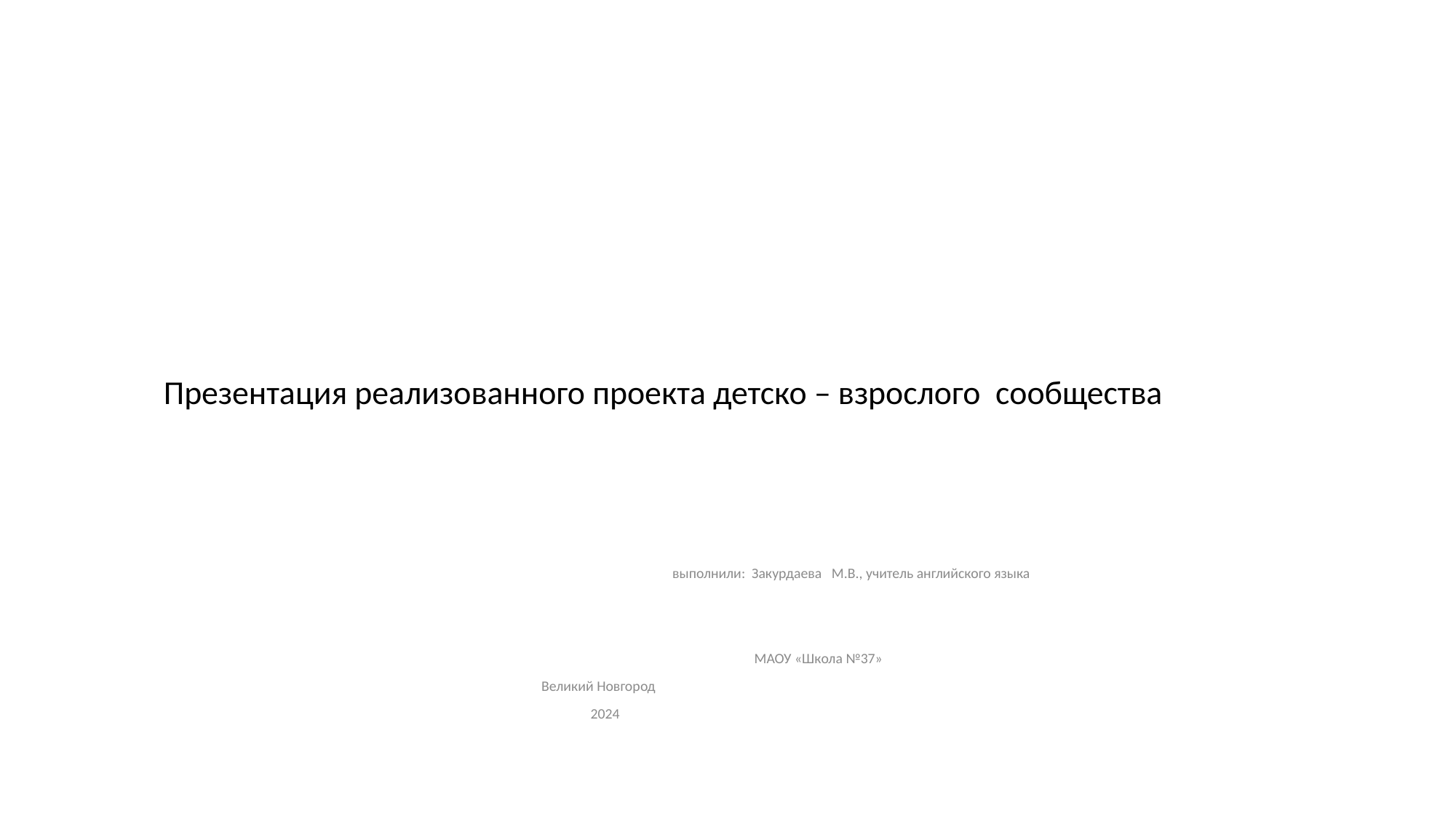

# Презентация реализованного проекта детско – взрослого  сообщества
                                                                    выполнили:  Закурдаева   М.В., учитель английского языка

                                                                                                                                                                 МАОУ «Школа №37»
                                                                                                Великий Новгород
                                                                                                               2024